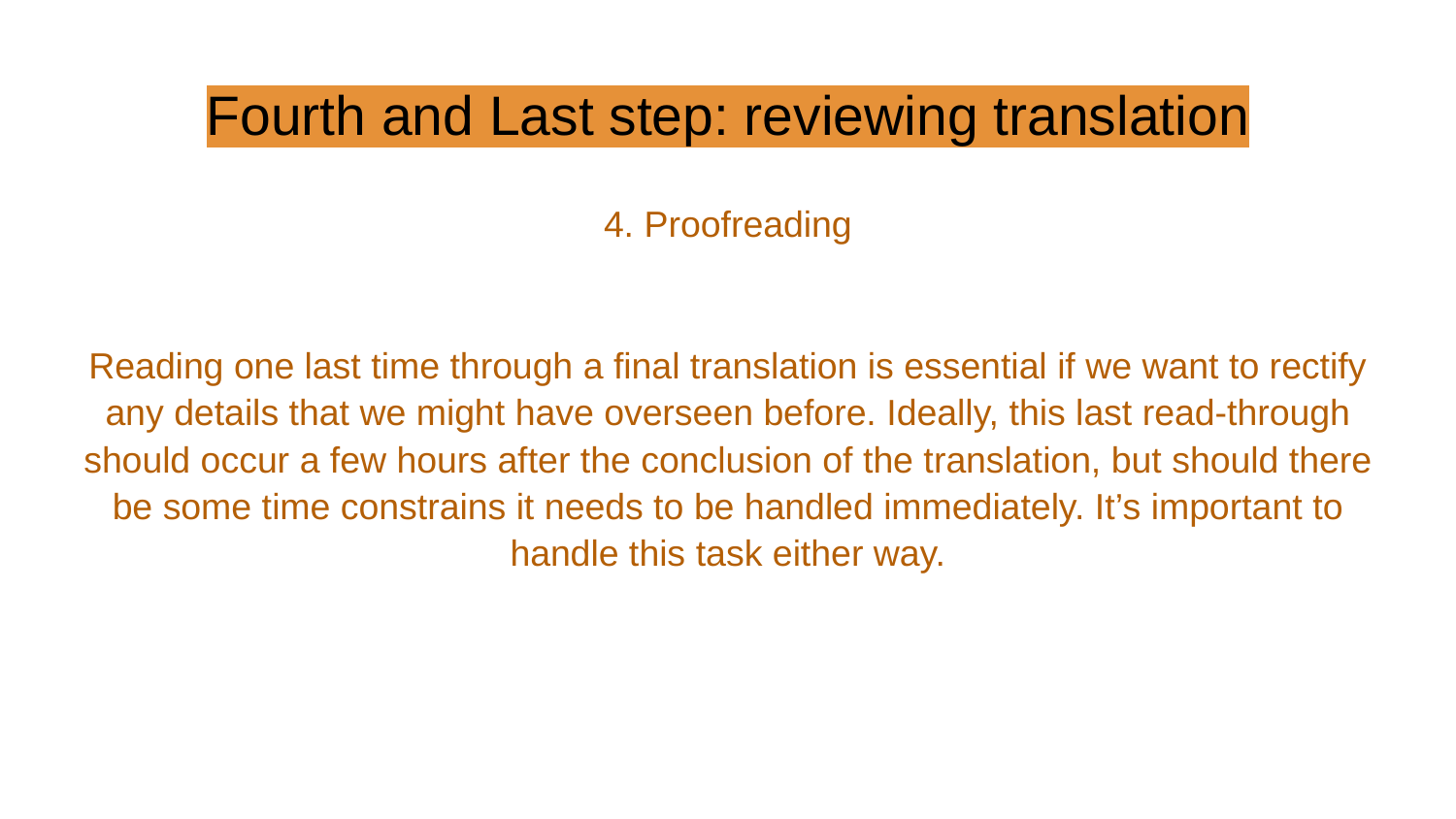

# Fourth and Last step: reviewing translation
4. Proofreading

Reading one last time through a final translation is essential if we want to rectify any details that we might have overseen before. Ideally, this last read-through should occur a few hours after the conclusion of the translation, but should there be some time constrains it needs to be handled immediately. It’s important to handle this task either way.